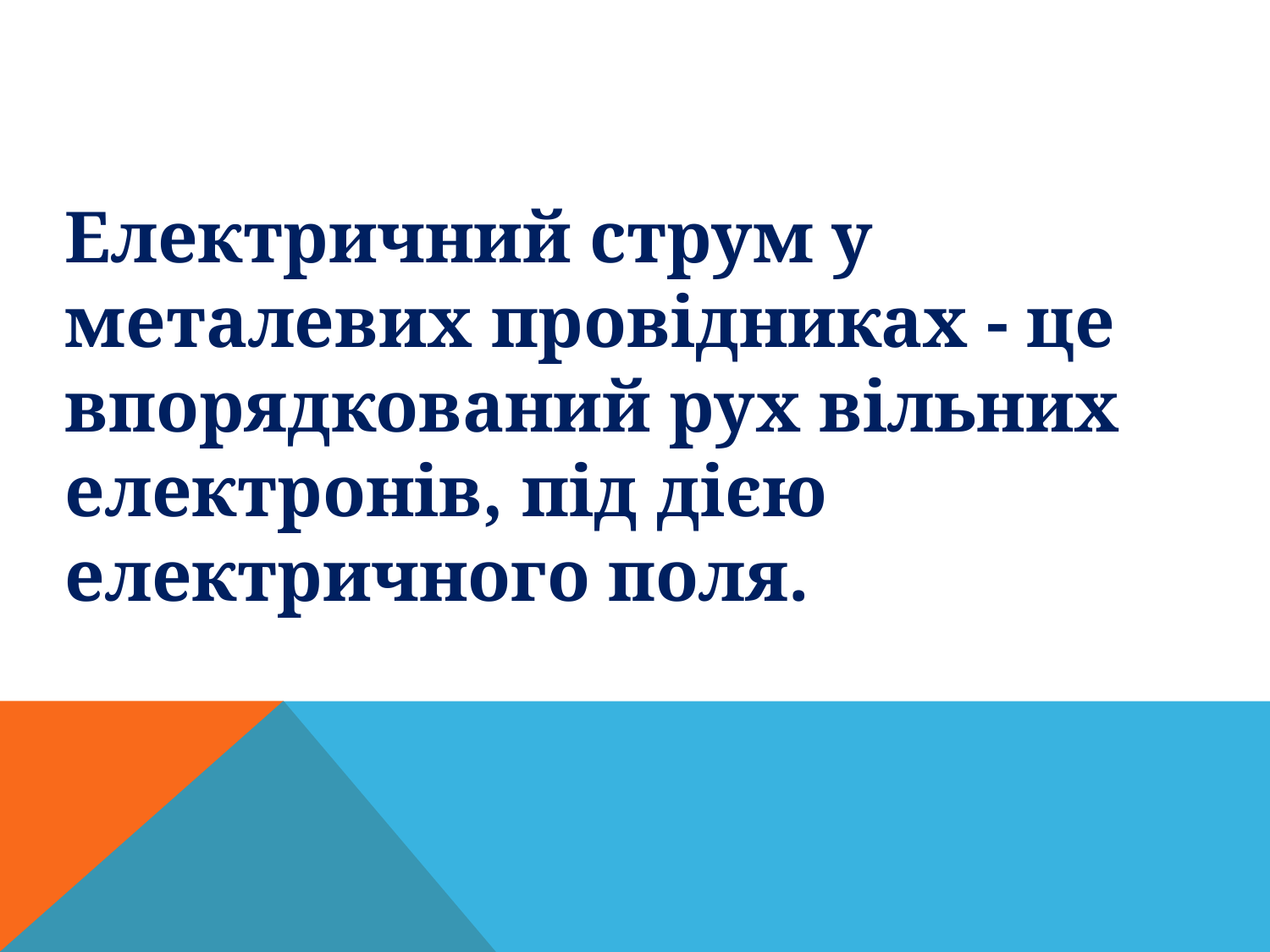

Електричний струм у металевих провідниках - це впорядкований рух вільних електронів, під дією електричного поля.